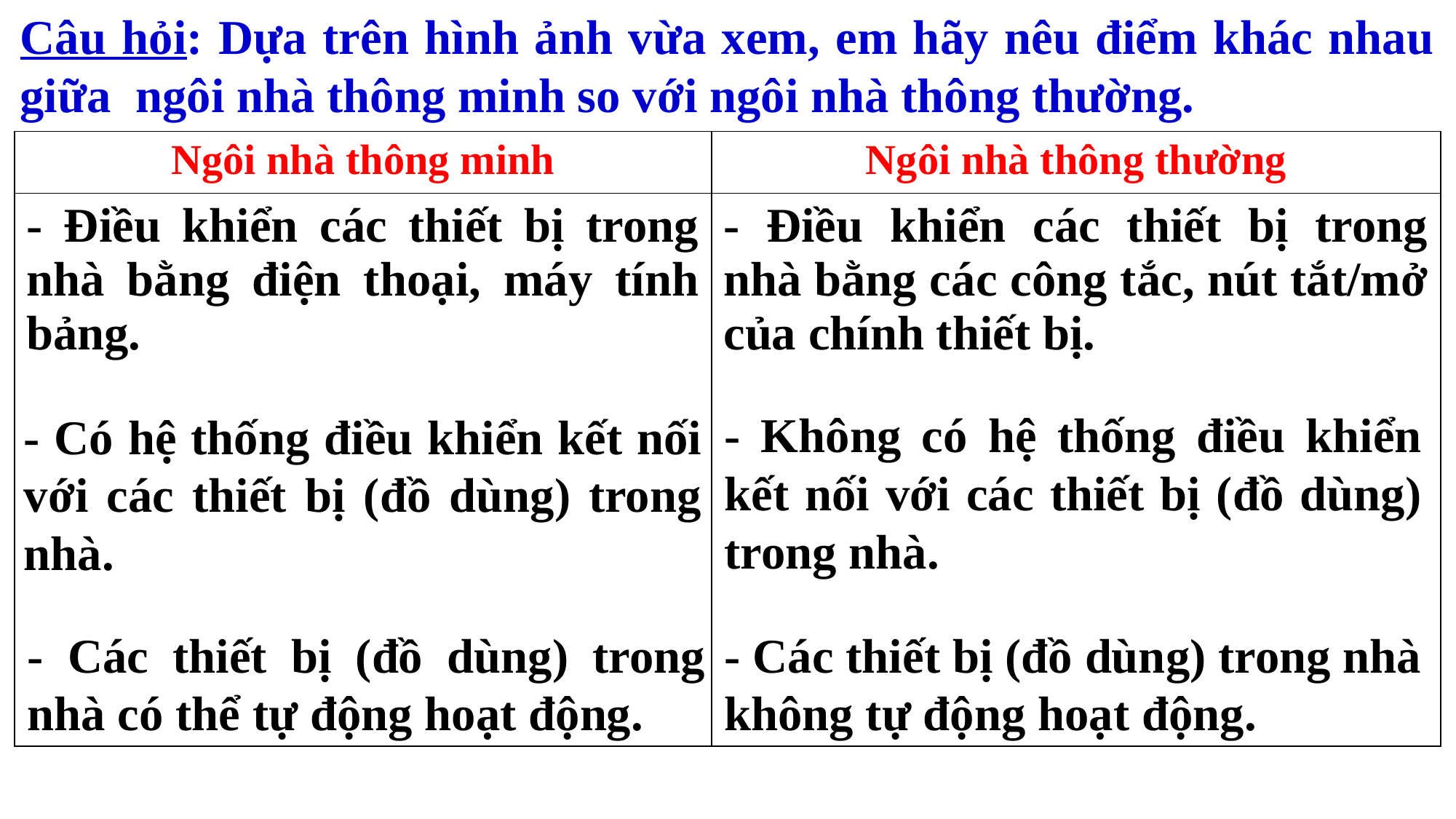

Câu hỏi: Dựa trên hình ảnh vừa xem, em hãy nêu điểm khác nhau giữa  ngôi nhà thông minh so với ngôi nhà thông thường.
| Ngôi nhà thông minh | Ngôi nhà thông thường |
| --- | --- |
| - Điều khiển các thiết bị trong nhà bằng điện thoại, máy tính bảng. | - Điều khiển các thiết bị trong nhà bằng các công tắc, nút tắt/mở của chính thiết bị. |
- Không có hệ thống điều khiển kết nối với các thiết bị (đồ dùng) trong nhà.
- Có hệ thống điều khiển kết nối với các thiết bị (đồ dùng) trong nhà.
- Các thiết bị (đồ dùng) trong nhà có thể tự động hoạt động.
- Các thiết bị (đồ dùng) trong nhà không tự động hoạt động.